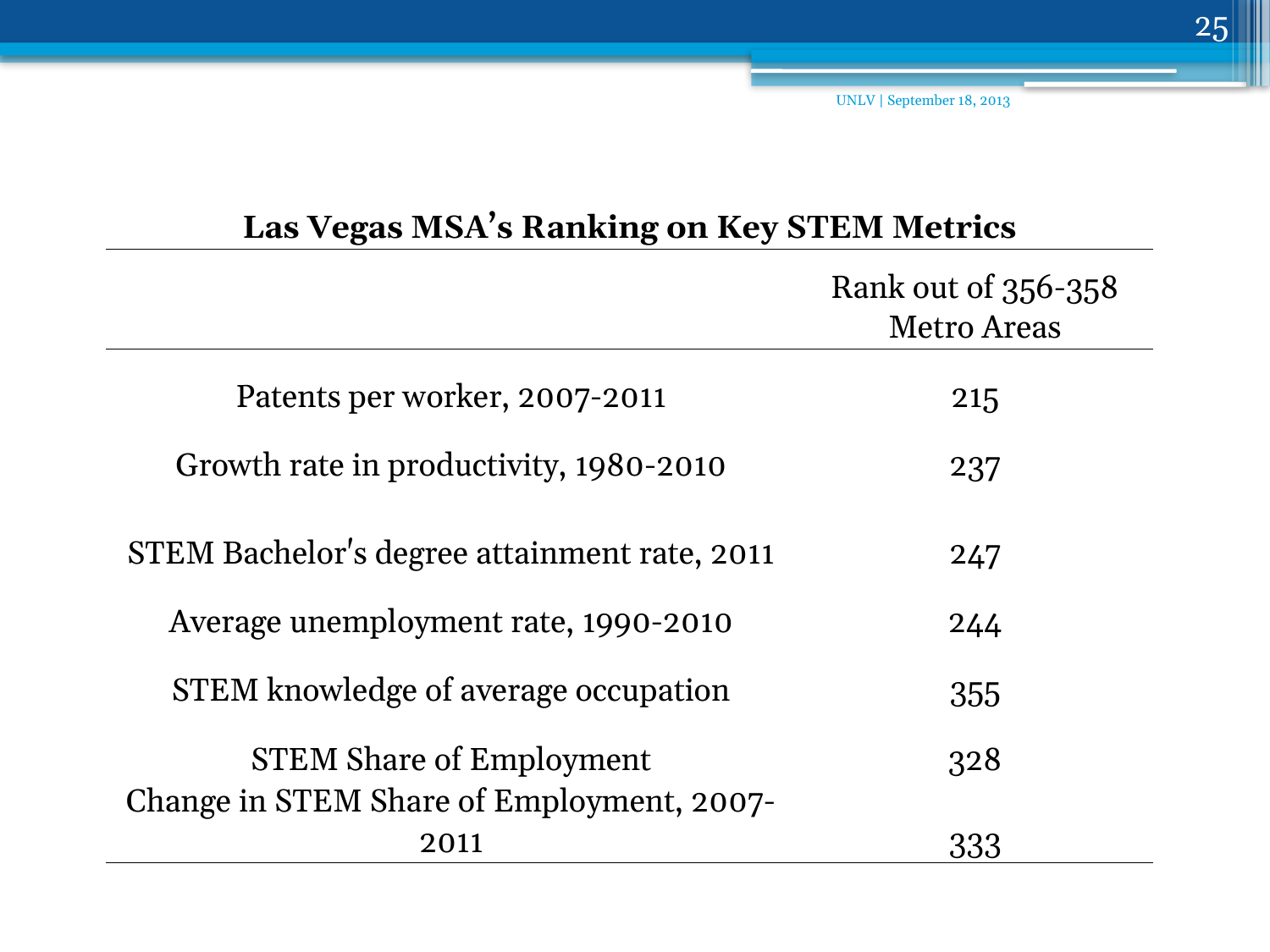

25
UNLV | September 18, 2013
| Las Vegas MSA’s Ranking on Key STEM Metrics |  |
| --- | --- |
|  | Rank out of 356-358 Metro Areas |
| Patents per worker, 2007-2011 | 215 |
| Growth rate in productivity, 1980-2010 | 237 |
| STEM Bachelor's degree attainment rate, 2011 | 247 |
| Average unemployment rate, 1990-2010 | 244 |
| STEM knowledge of average occupation | 355 |
| STEM Share of Employment | 328 |
| Change in STEM Share of Employment, 2007-2011 | 333 |